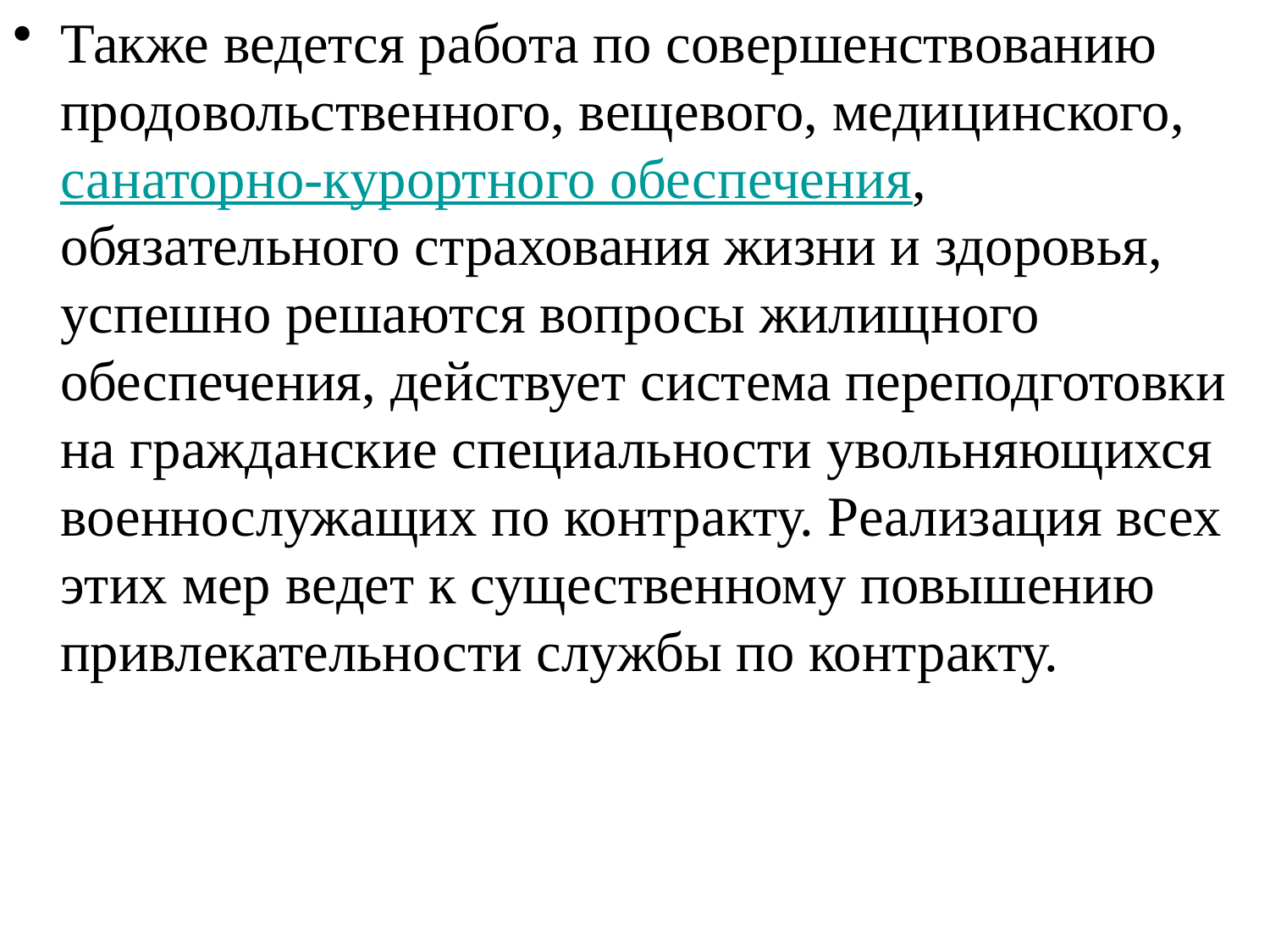

Также ведется работа по совершенствованию продовольственного, вещевого, медицинского, санаторно-курортного обеспечения, обязательного страхования жизни и здоровья, успешно решаются вопросы жилищного обеспечения, действует система переподготовки на гражданские специальности увольняющихся военнослужащих по контракту. Реализация всех этих мер ведет к существенному повышению привлекательности службы по контракту.